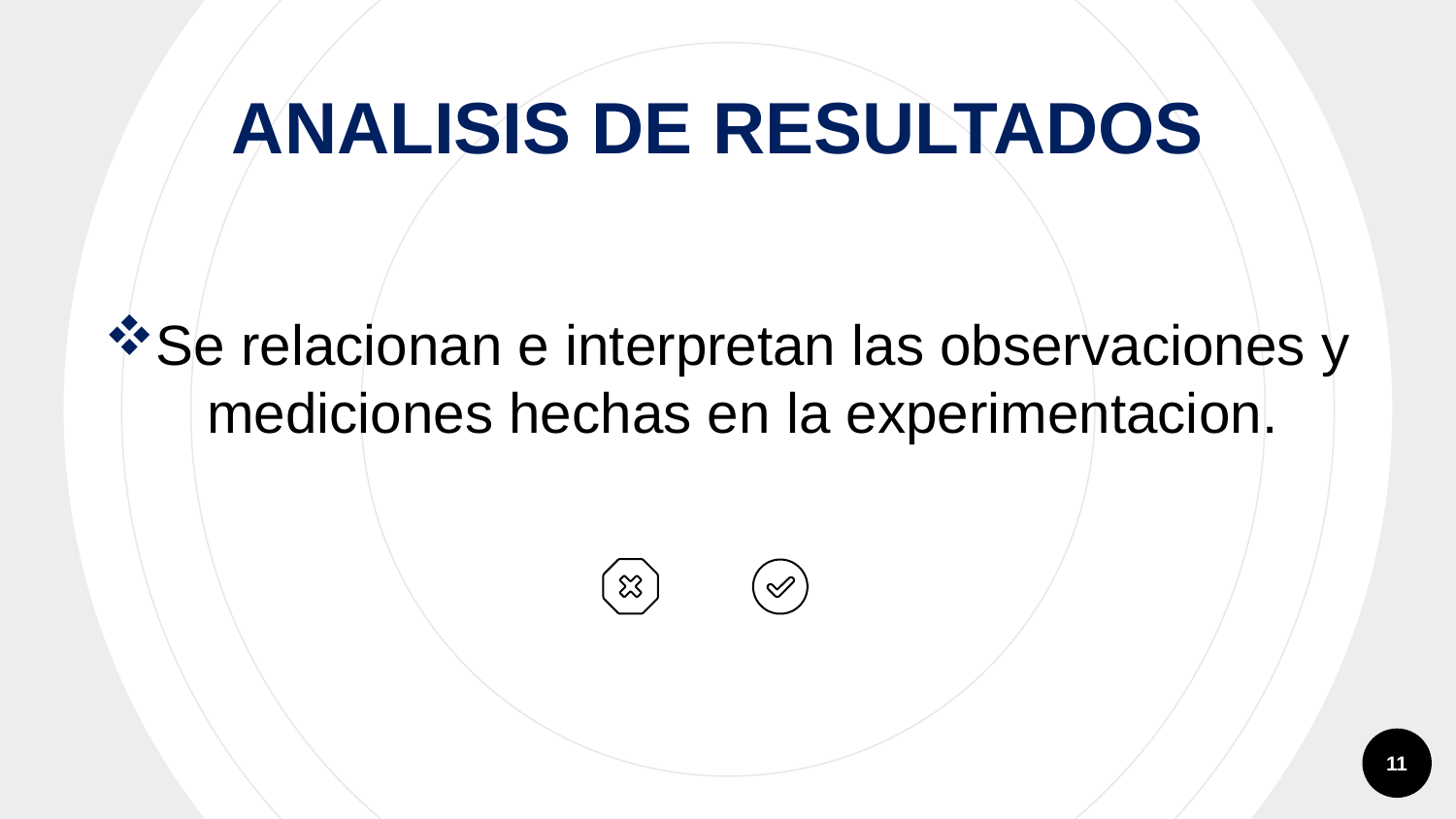

ANALISIS DE RESULTADOS
Se relacionan e interpretan las observaciones y mediciones hechas en la experimentacion.

11